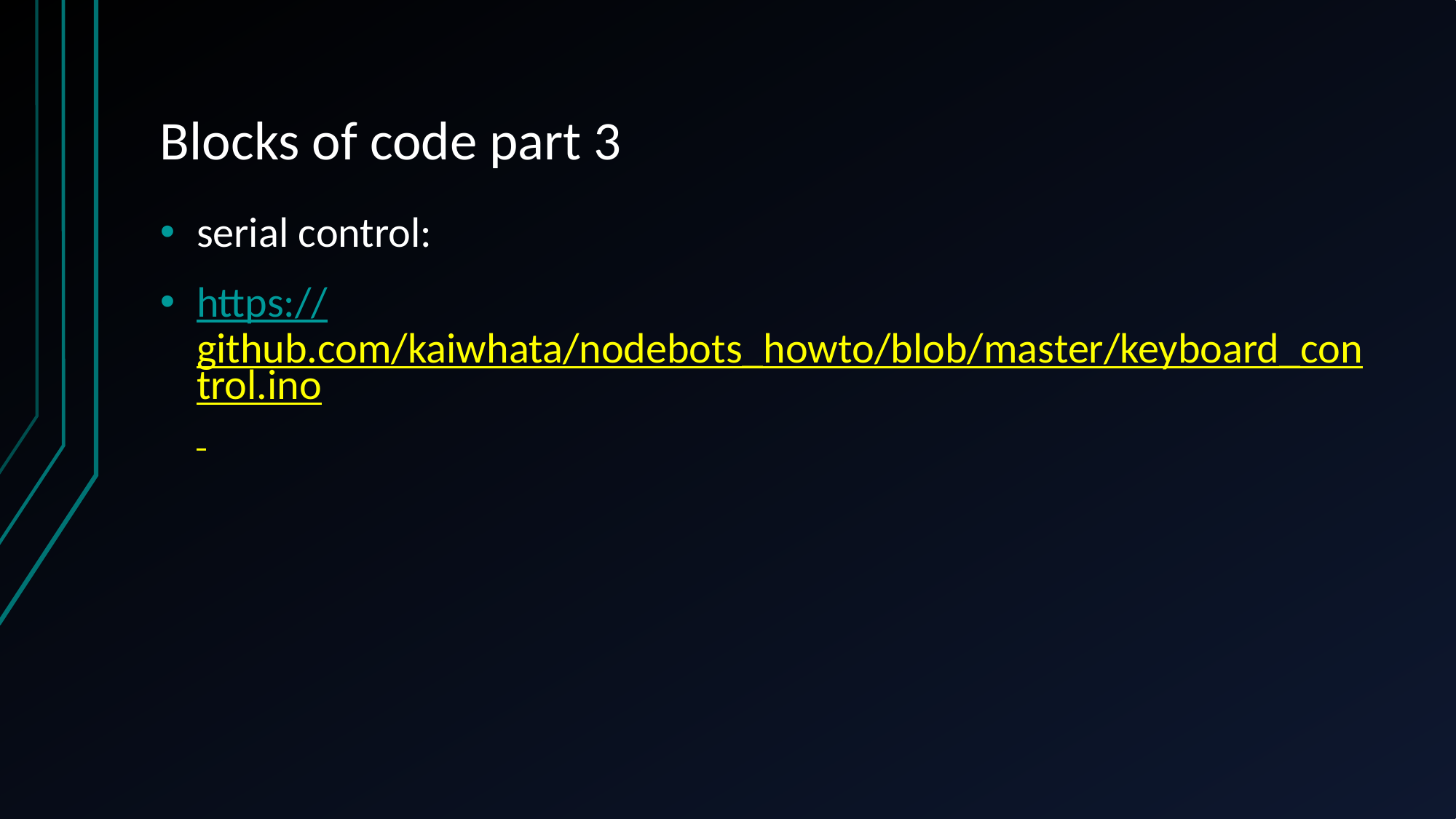

# Blocks of code part 3
serial control:
https://github.com/kaiwhata/nodebots_howto/blob/master/keyboard_control.ino